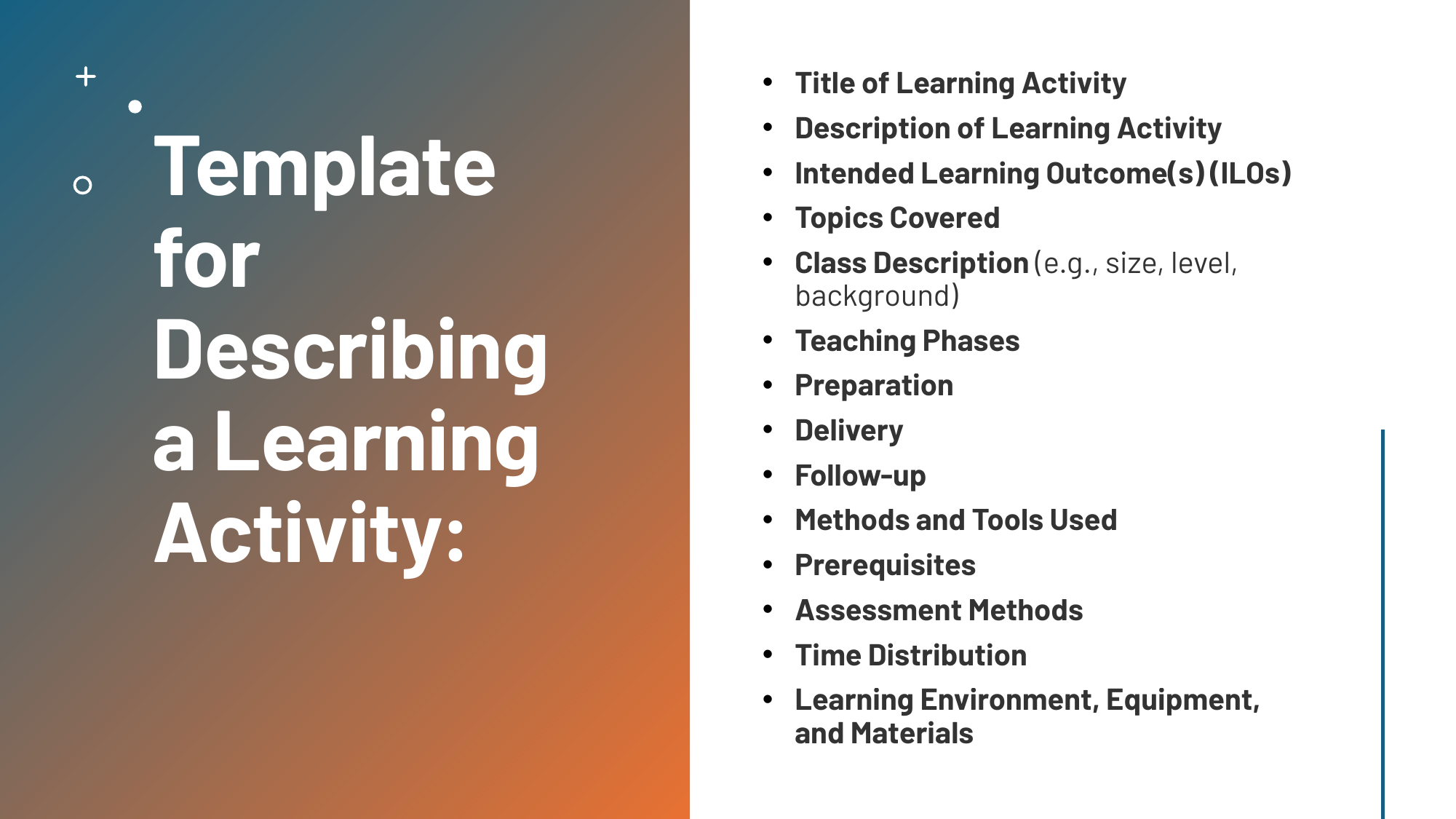

# Template for Describing a Learning Activity:
Title of Learning Activity
Description of Learning Activity
Intended Learning Outcome(s) (ILOs)
Topics Covered
Class Description (e.g., size, level, background)
Teaching Phases
Preparation
Delivery
Follow-up
Methods and Tools Used
Prerequisites
Assessment Methods
Time Distribution
Learning Environment, Equipment, and Materials